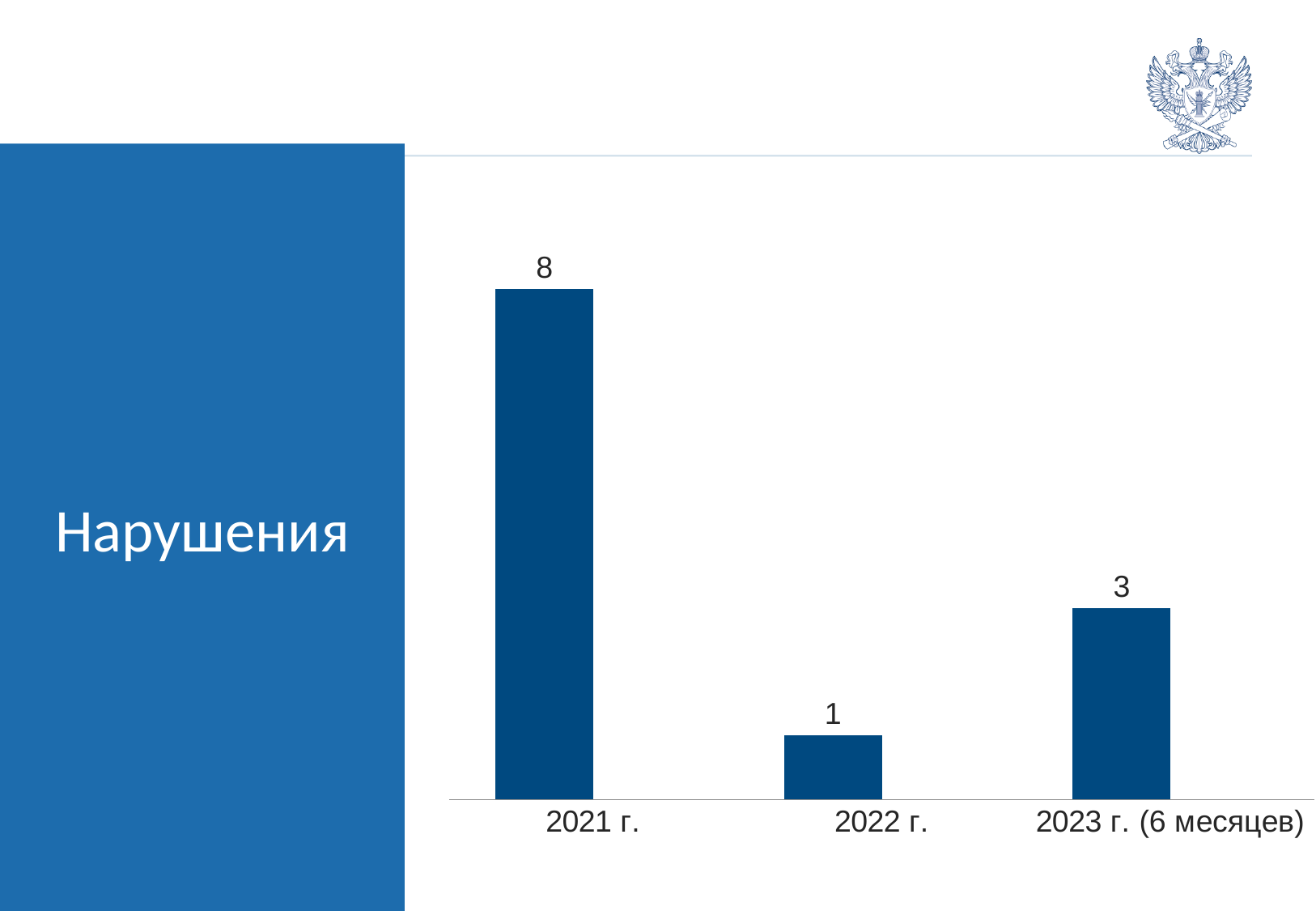

Нарушения

### Chart

| Category | Столбец2 | Столбец1 |
|---|---|---|
| 2021 г. | 8.0 | None |
| 2022 г. | 1.0 | None |
| 2023 г. (6 месяцев) | 3.0 | None |